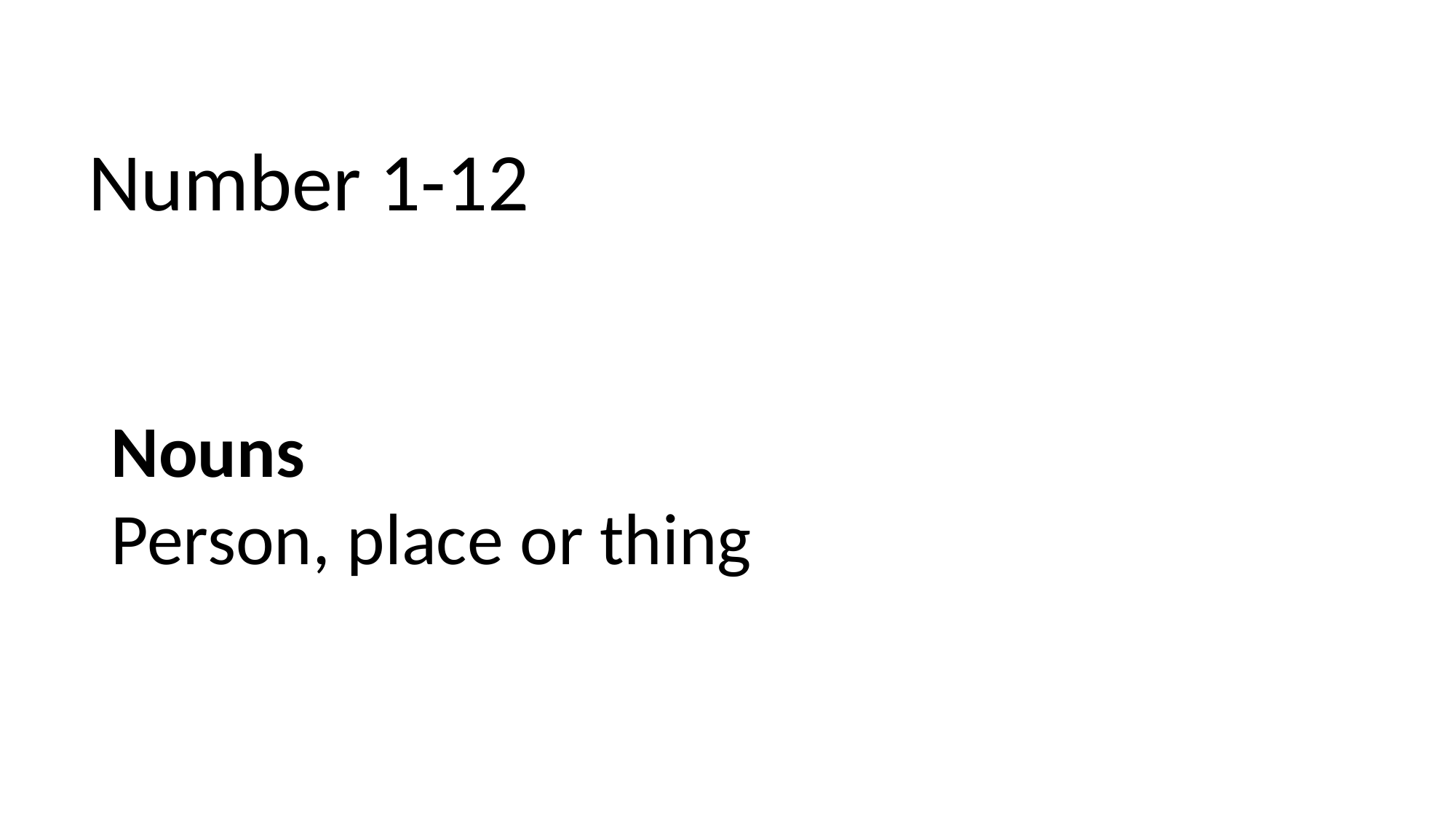

# Number 1-12
Nouns
Person, place or thing